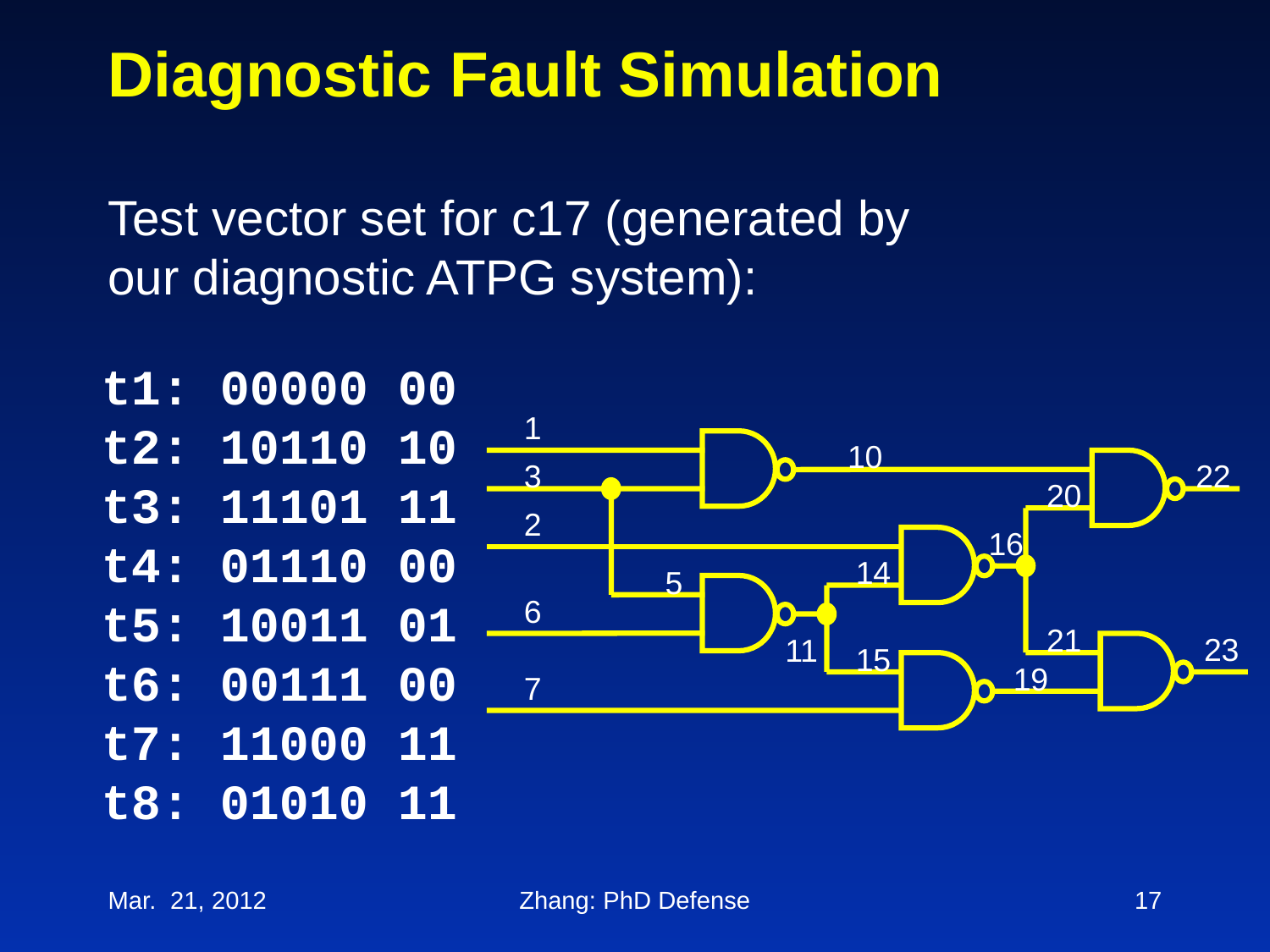

# Diagnostic Fault Simulation
Test vector set for c17 (generated by our diagnostic ATPG system):
   t1: 00000 00
   t2: 10110 10
   t3: 11101 11
   t4: 01110 00
   t5: 10011 01
   t6: 00111 00
   t7: 11000 11
   t8: 01010 11
1

10

3

22

20

2

16

14
5

6

21
23
11

15

19

7

Mar.  21, 2012
Zhang: PhD Defense
17